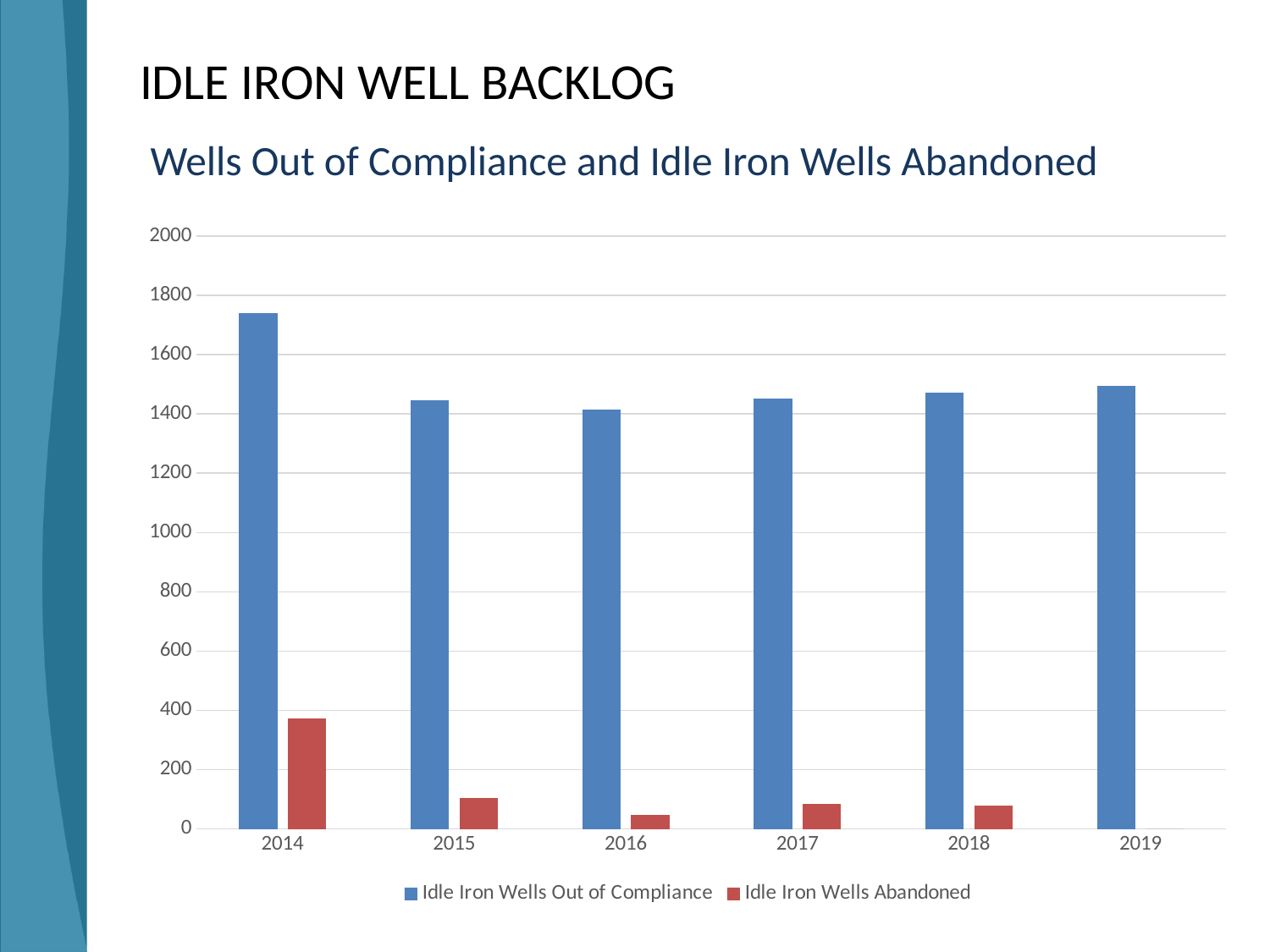

# IDLE IRON WELL BACKLOG
Wells Out of Compliance and Idle Iron Wells Abandoned

### Chart

| Category | Idle Iron Wells Out of Compliance | Idle Iron Wells Abandoned |
|---|---|---|
| 2014 | 1740.0 | 372.0 |
| 2015 | 1446.0 | 104.0 |
| 2016 | 1415.0 | 48.0 |
| 2017 | 1451.0 | 84.0 |
| 2018 | 1472.0 | 79.0 |
| 2019 | 1496.0 | 0.0 |